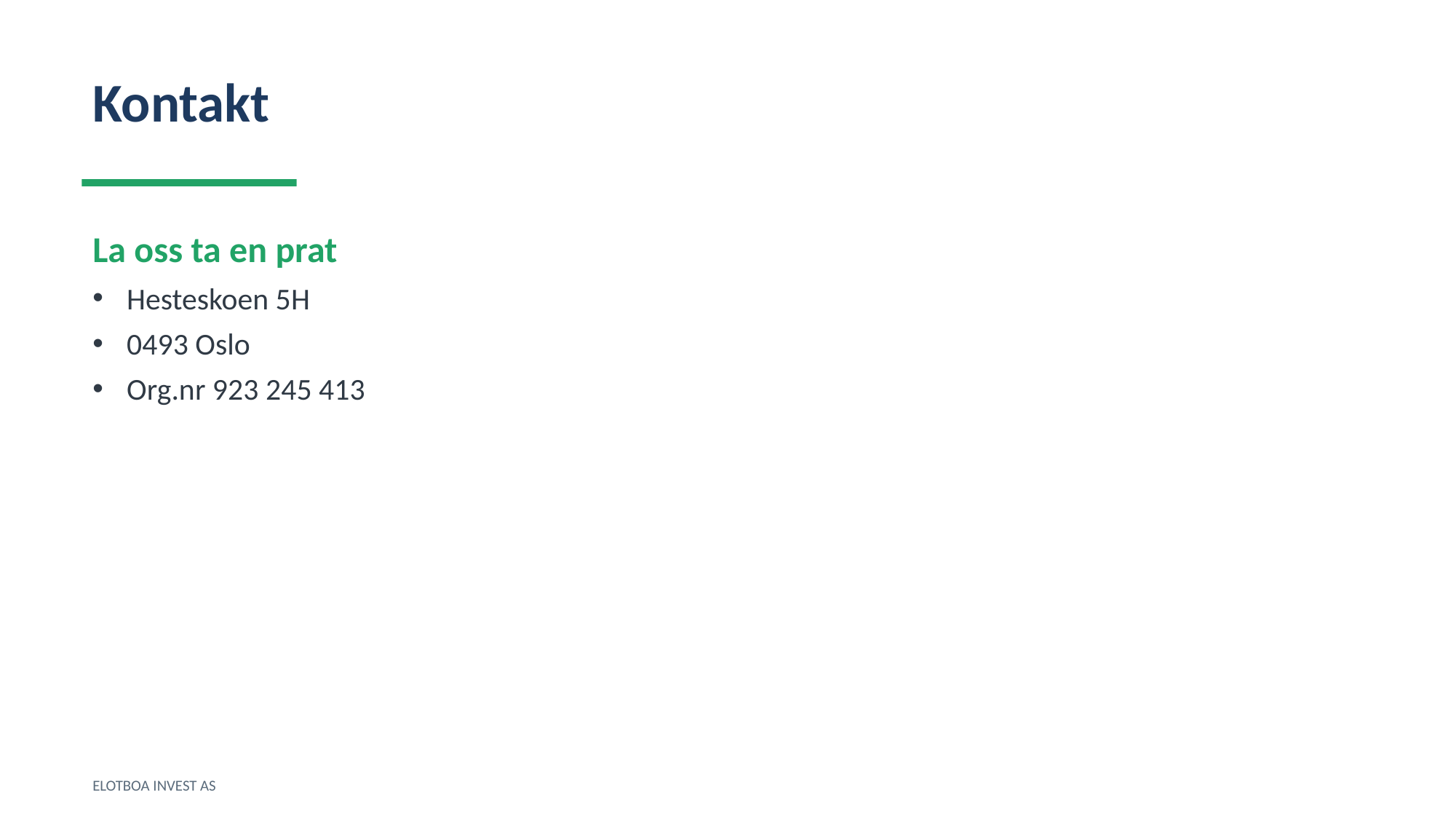

Kontakt

La oss ta en prat
Hesteskoen 5H
0493 Oslo
Org.nr 923 245 413
ELOTBOA INVEST AS